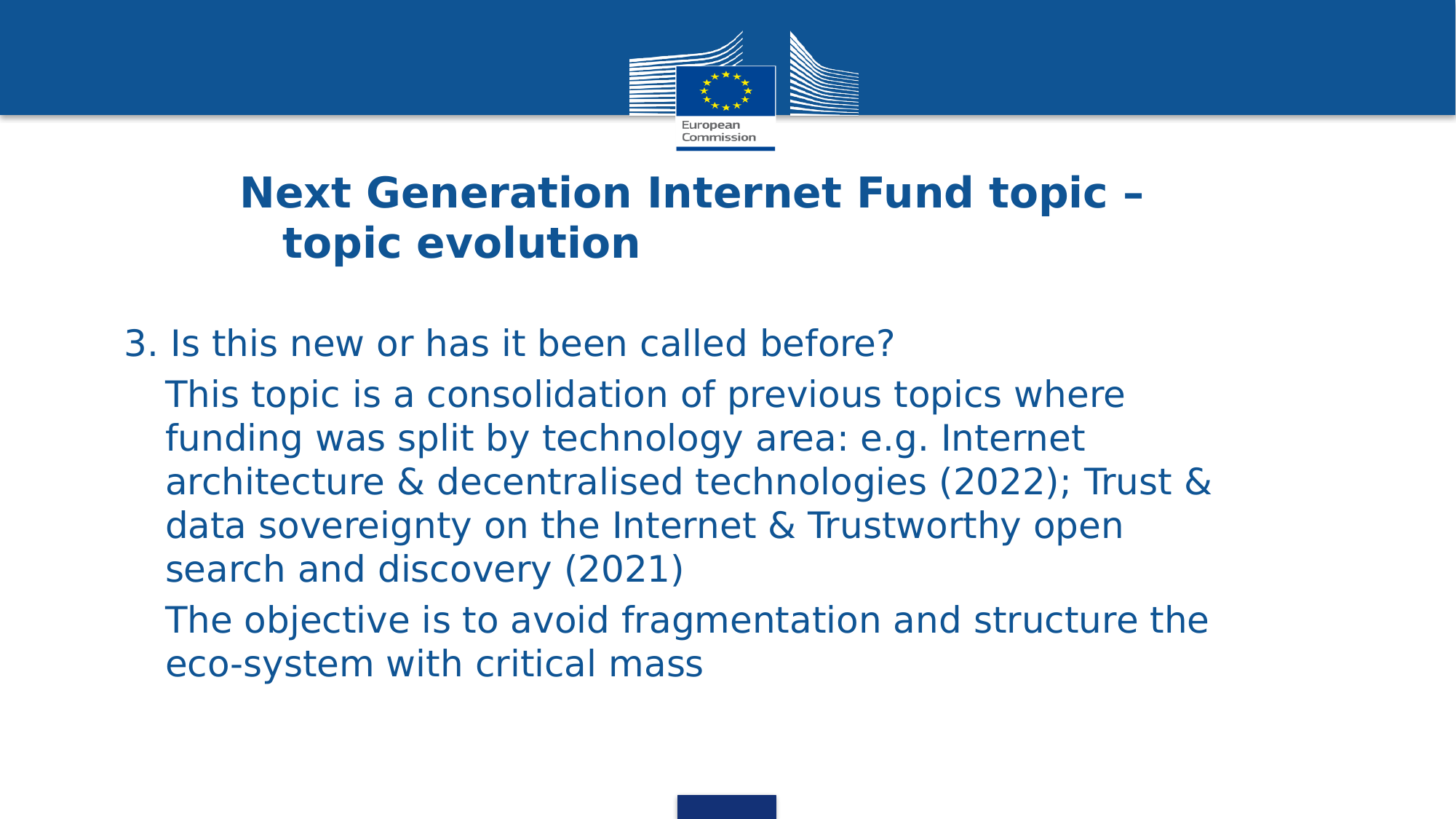

# Next Generation Internet Fund topic – topic evolution
3. Is this new or has it been called before?
This topic is a consolidation of previous topics where funding was split by technology area: e.g. Internet architecture & decentralised technologies (2022); Trust & data sovereignty on the Internet & Trustworthy open search and discovery (2021)
The objective is to avoid fragmentation and structure the eco-system with critical mass